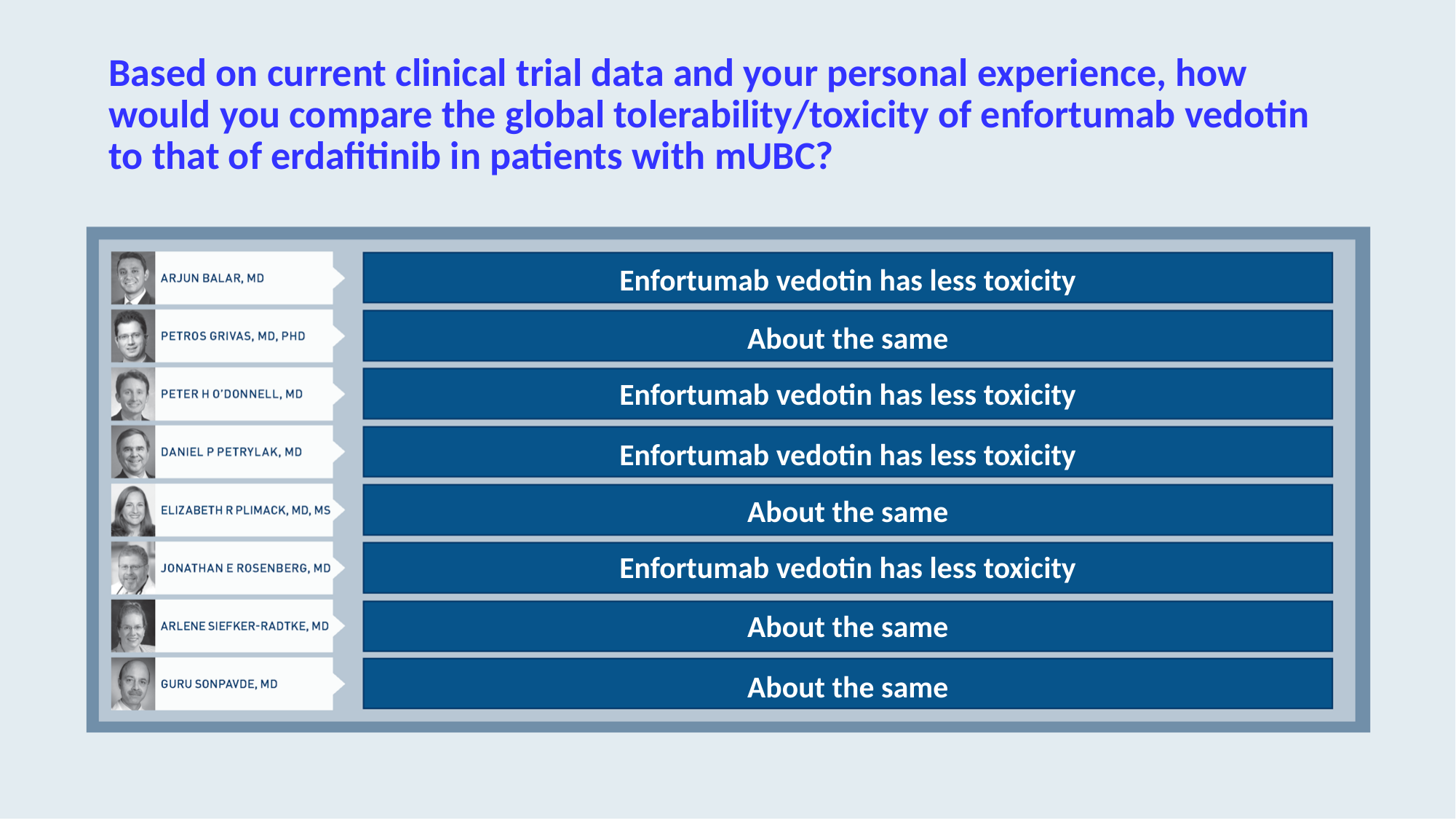

# Based on current clinical trial data and your personal experience, how would you compare the global tolerability/toxicity of enfortumab vedotin to that of erdafitinib in patients with mUBC?
Enfortumab vedotin has less toxicity
About the same
Enfortumab vedotin has less toxicity
Enfortumab vedotin has less toxicity
About the same
Enfortumab vedotin has less toxicity
About the same
About the same